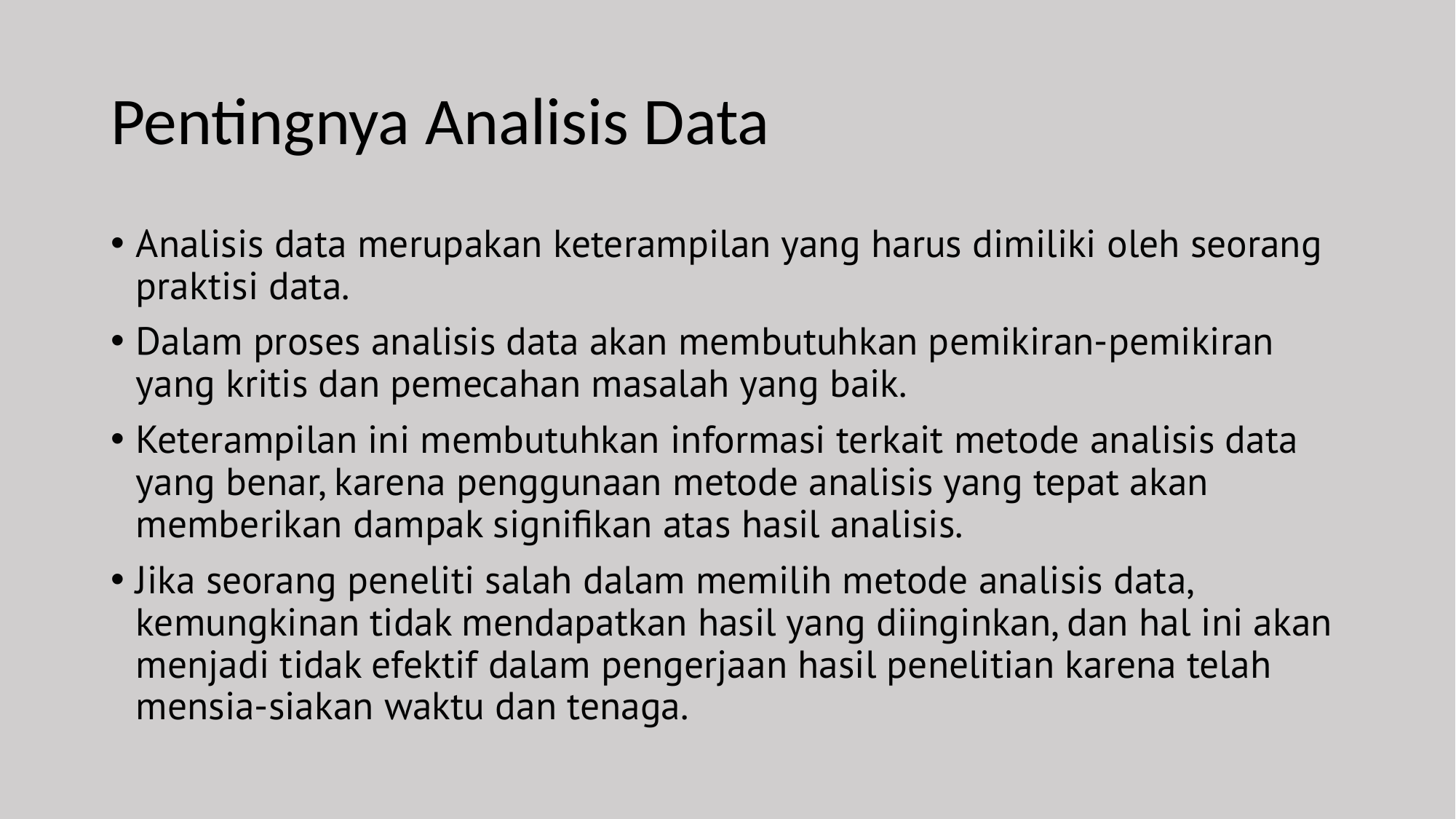

# Pentingnya Analisis Data
Analisis data merupakan keterampilan yang harus dimiliki oleh seorang praktisi data.
Dalam proses analisis data akan membutuhkan pemikiran-pemikiran yang kritis dan pemecahan masalah yang baik.
Keterampilan ini membutuhkan informasi terkait metode analisis data yang benar, karena penggunaan metode analisis yang tepat akan memberikan dampak signifikan atas hasil analisis.
Jika seorang peneliti salah dalam memilih metode analisis data, kemungkinan tidak mendapatkan hasil yang diinginkan, dan hal ini akan menjadi tidak efektif dalam pengerjaan hasil penelitian karena telah mensia-siakan waktu dan tenaga.